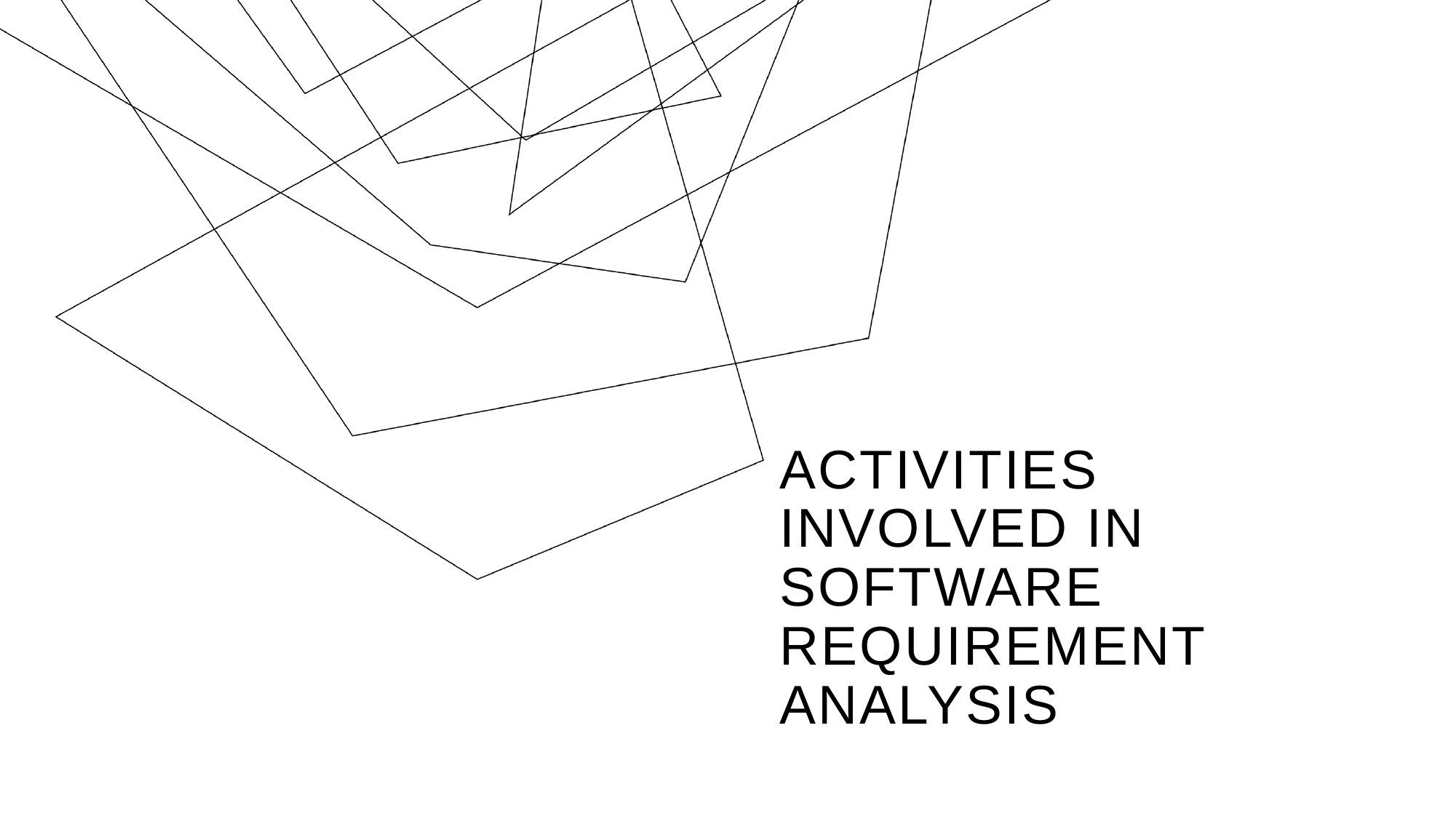

# Activities involved in Software Requirement Analysis